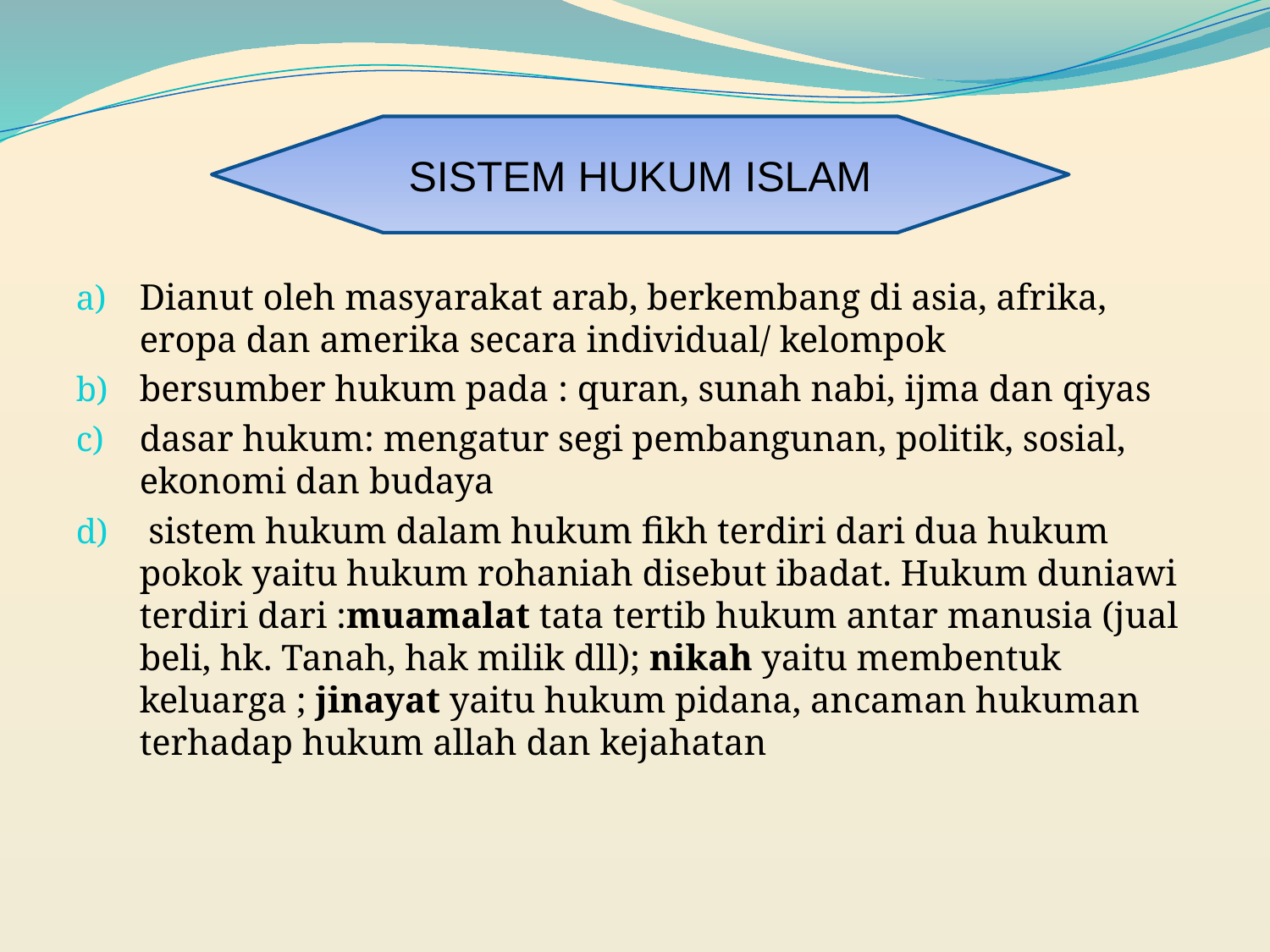

#
SISTEM HUKUM ISLAM
Dianut oleh masyarakat arab, berkembang di asia, afrika, eropa dan amerika secara individual/ kelompok
bersumber hukum pada : quran, sunah nabi, ijma dan qiyas
dasar hukum: mengatur segi pembangunan, politik, sosial, ekonomi dan budaya
 sistem hukum dalam hukum fikh terdiri dari dua hukum pokok yaitu hukum rohaniah disebut ibadat. Hukum duniawi terdiri dari :muamalat tata tertib hukum antar manusia (jual beli, hk. Tanah, hak milik dll); nikah yaitu membentuk keluarga ; jinayat yaitu hukum pidana, ancaman hukuman terhadap hukum allah dan kejahatan